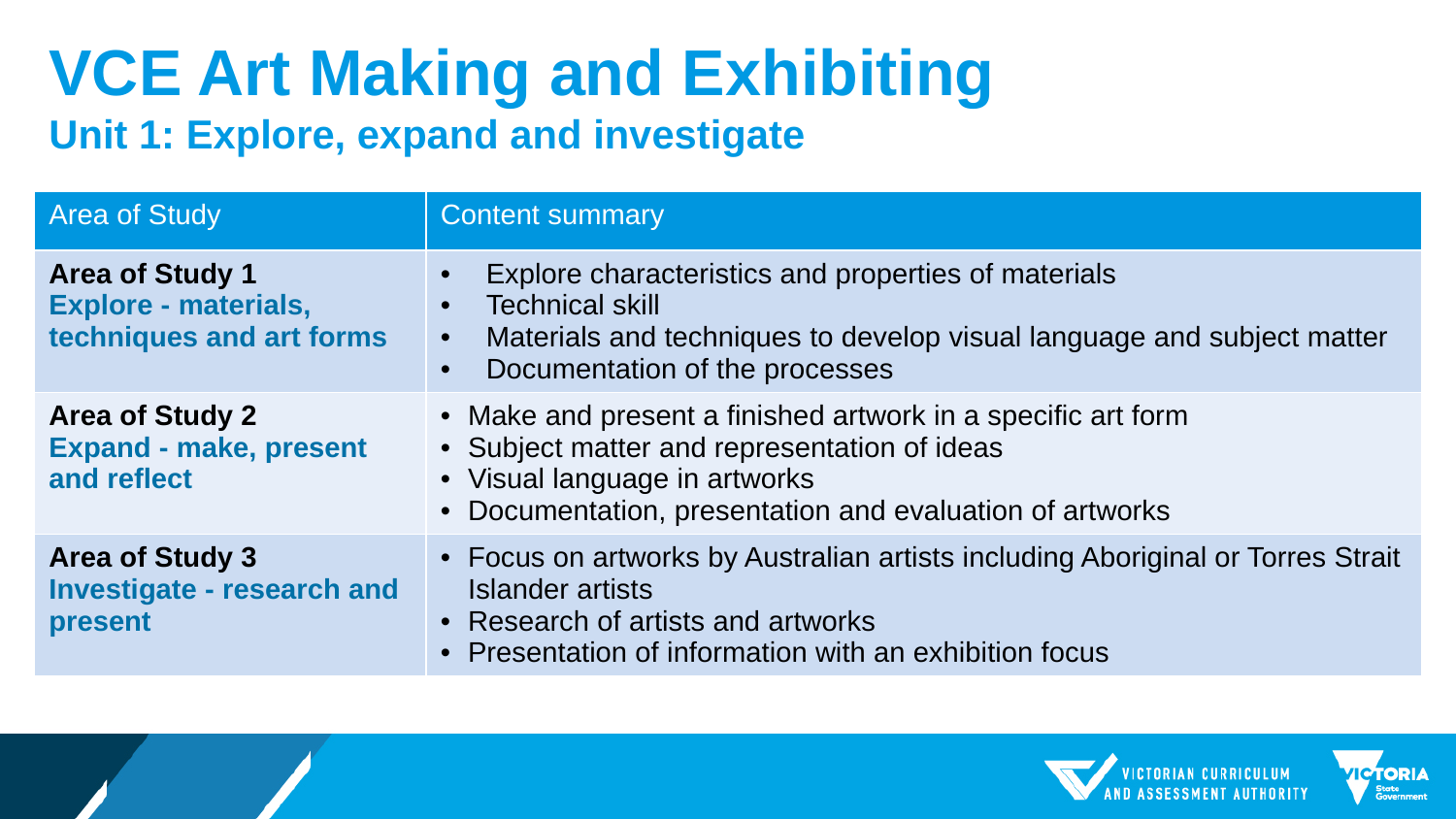

# VCE Art Making and Exhibiting Unit 1: Explore, expand and investigate
| Area of Study | Content summary |
| --- | --- |
| Area of Study 1 Explore - materials, techniques and art forms | Explore characteristics and properties of materials Technical skill Materials and techniques to develop visual language and subject matter Documentation of the processes |
| Area of Study 2 Expand - make, present and reflect | Make and present a finished artwork in a specific art form Subject matter and representation of ideas Visual language in artworks Documentation, presentation and evaluation of artworks |
| Area of Study 3 Investigate - research and present | Focus on artworks by Australian artists including Aboriginal or Torres Strait Islander artists Research of artists and artworks Presentation of information with an exhibition focus |